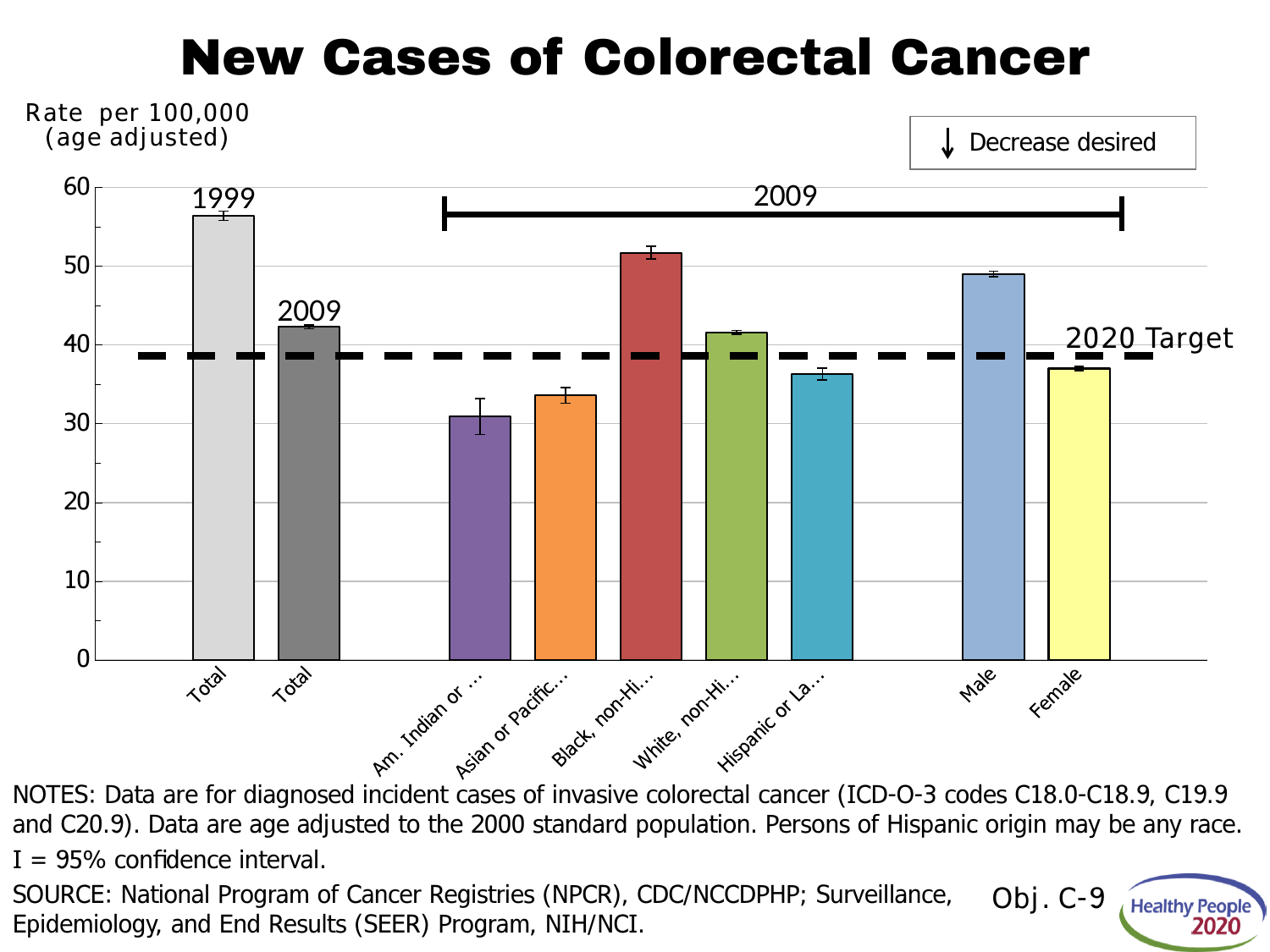

# New Cases of Colorectal Cancer

### Chart

| Category | Percent | Target |
|---|---|---|
|  | None | 38.6 |
| Total | 56.4 | 38.6 |
| Total | 42.3 | 38.6 |
|  | None | 38.6 |
| Am. Indian or AK Native | 30.9 | 38.6 |
| Asian or Pacific Islander | 33.6 | 38.6 |
| Black, non-Hispanic | 51.7 | 38.6 |
| White, non-Hispanic | 41.6 | 38.6 |
| Hispanic or Latino | 36.3 | 38.6 |
|  | None | 38.6 |
| Male | 49.0 | 38.6 |
| Female | 37.0 | 38.6 |
Decrease desired
2009
1999
2009
2020 Target
NOTES: Data are for diagnosed incident cases of invasive colorectal cancer (ICD-O-3 codes C18.0-C18.9, C19.9 and C20.9). Data are age adjusted to the 2000 standard population. Persons of Hispanic origin may be any race.
I = 95% confidence interval.
SOURCE: National Program of Cancer Registries (NPCR), CDC/NCCDPHP; Surveillance, Epidemiology, and End Results (SEER) Program, NIH/NCI.

Obj. C-9